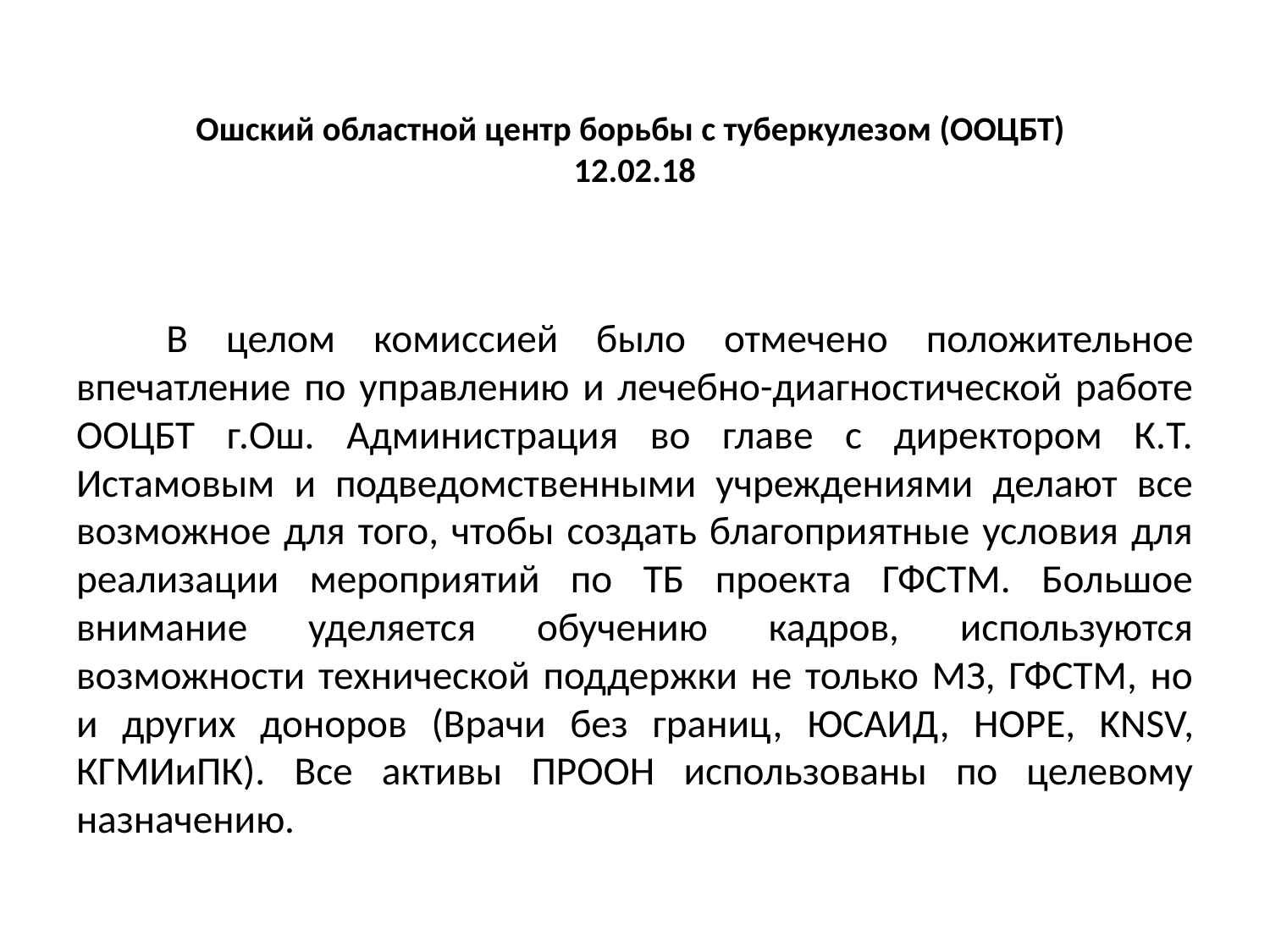

# Ошский областной центр борьбы с туберкулезом (ООЦБТ) 12.02.18
	В целом комиcсией было отмечено положительное впечатление по управлению и лечебно-диагностической работе ООЦБТ г.Ош. Администрация во главе с директором К.Т. Истамовым и подведомственными учреждениями делают все возможное для того, чтобы создать благоприятные условия для реализации мероприятий по ТБ проекта ГФСТМ. Большое внимание уделяется обучению кадров, используются возможности технической поддержки не только МЗ, ГФСТМ, но и других доноров (Врачи без границ, ЮСАИД, HOPE, KNSV, КГМИиПК). Все активы ПРООН использованы по целевому назначению.